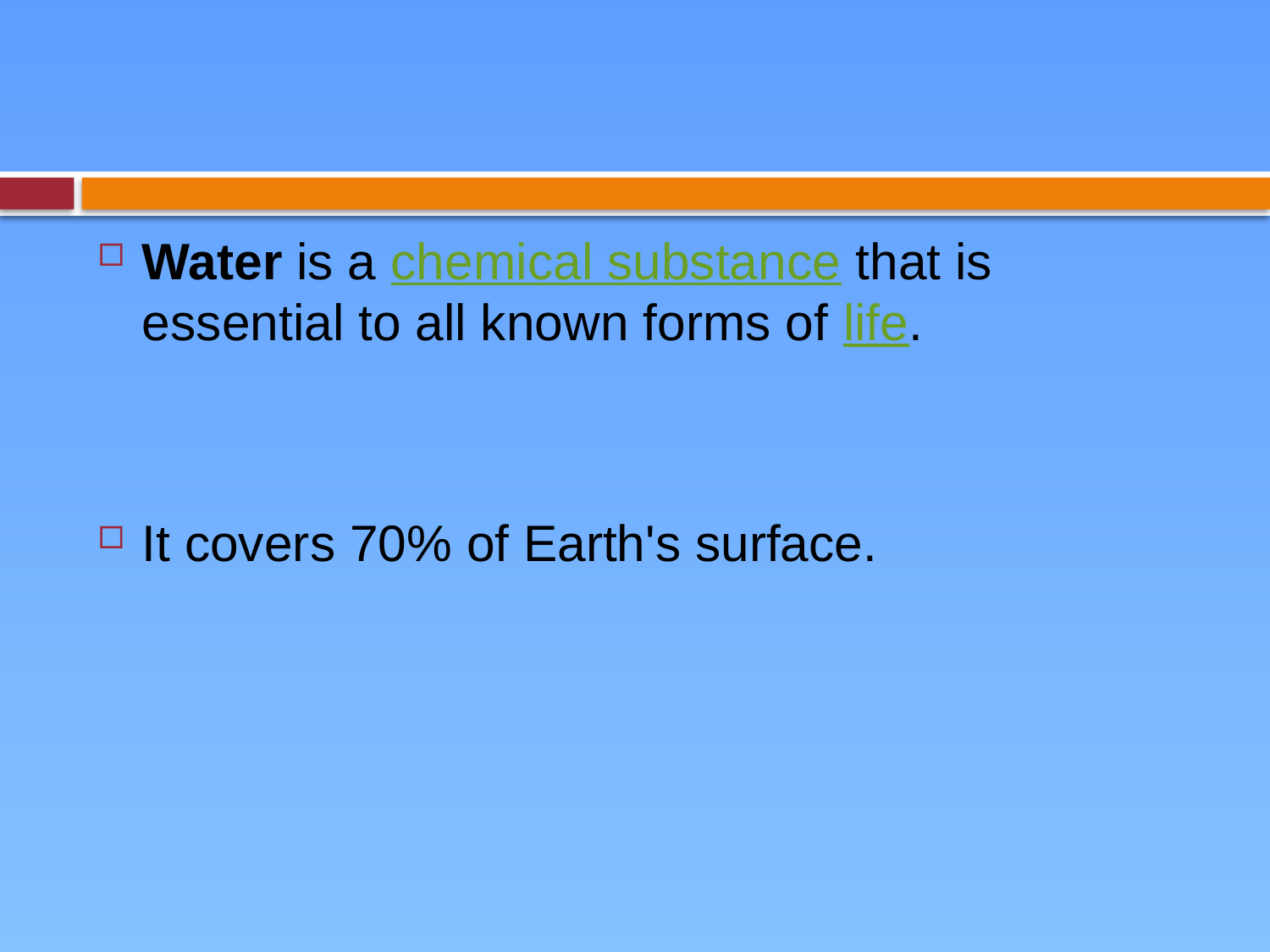

#
Water is a chemical substance that is essential to all known forms of life.

It covers 70% of Earth's surface.